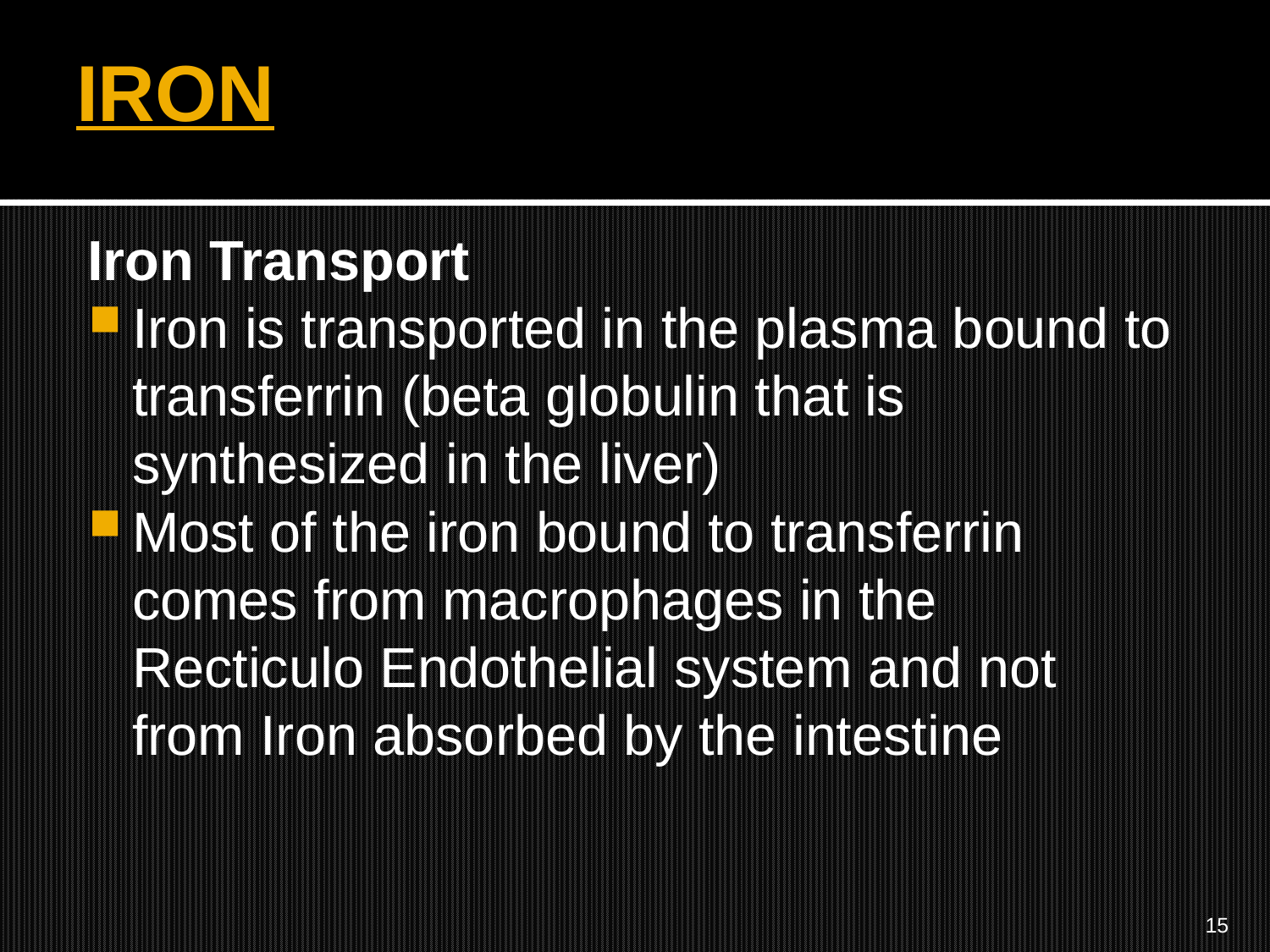

# IRON
Iron Transport
Iron is transported in the plasma bound to transferrin (beta globulin that is synthesized in the liver)
Most of the iron bound to transferrin comes from macrophages in the Recticulo Endothelial system and not from Iron absorbed by the intestine

15